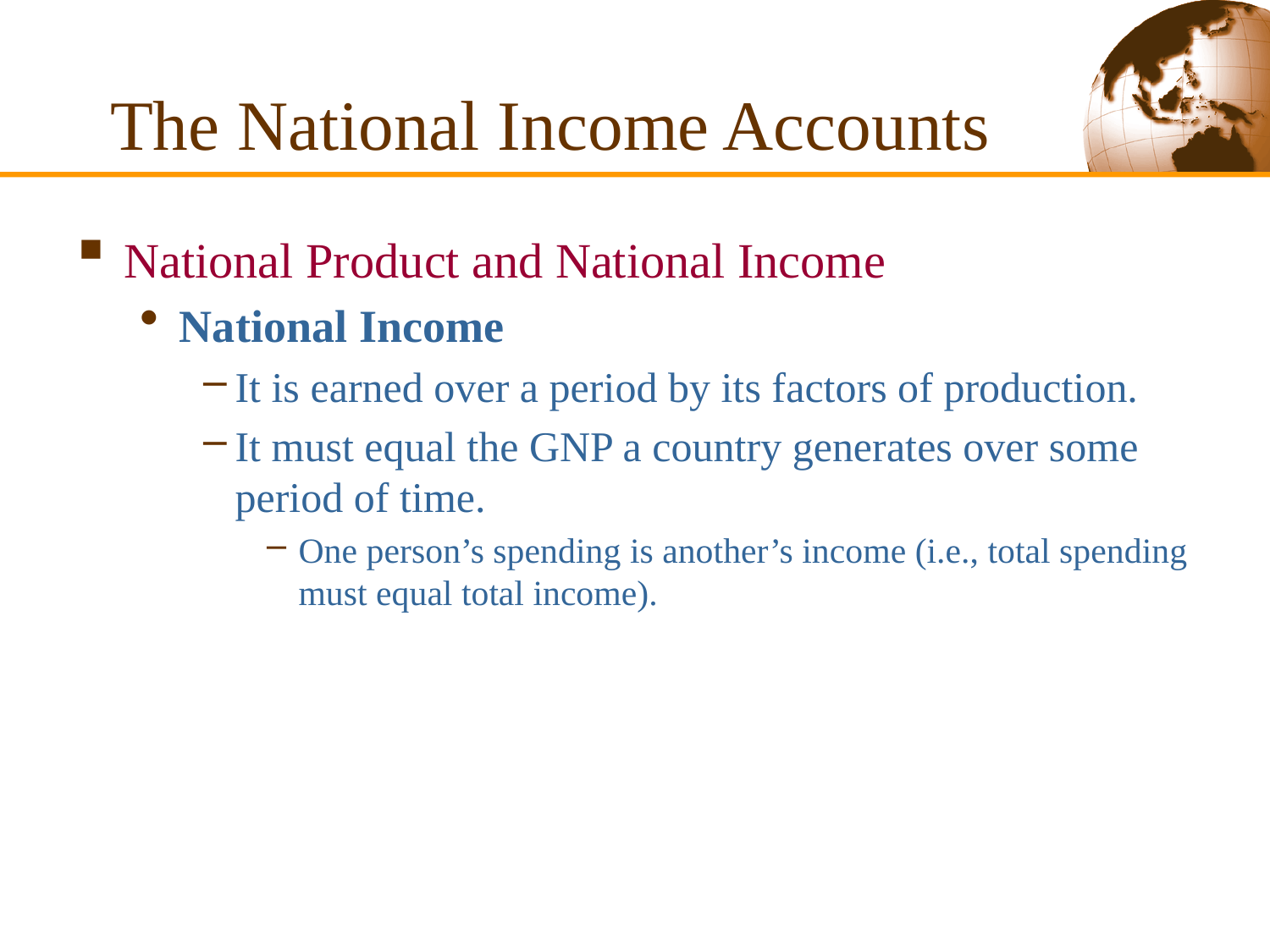

# The National Income Accounts
National Product and National Income
National Income
It is earned over a period by its factors of production.
It must equal the GNP a country generates over some period of time.
One person’s spending is another’s income (i.e., total spending must equal total income).